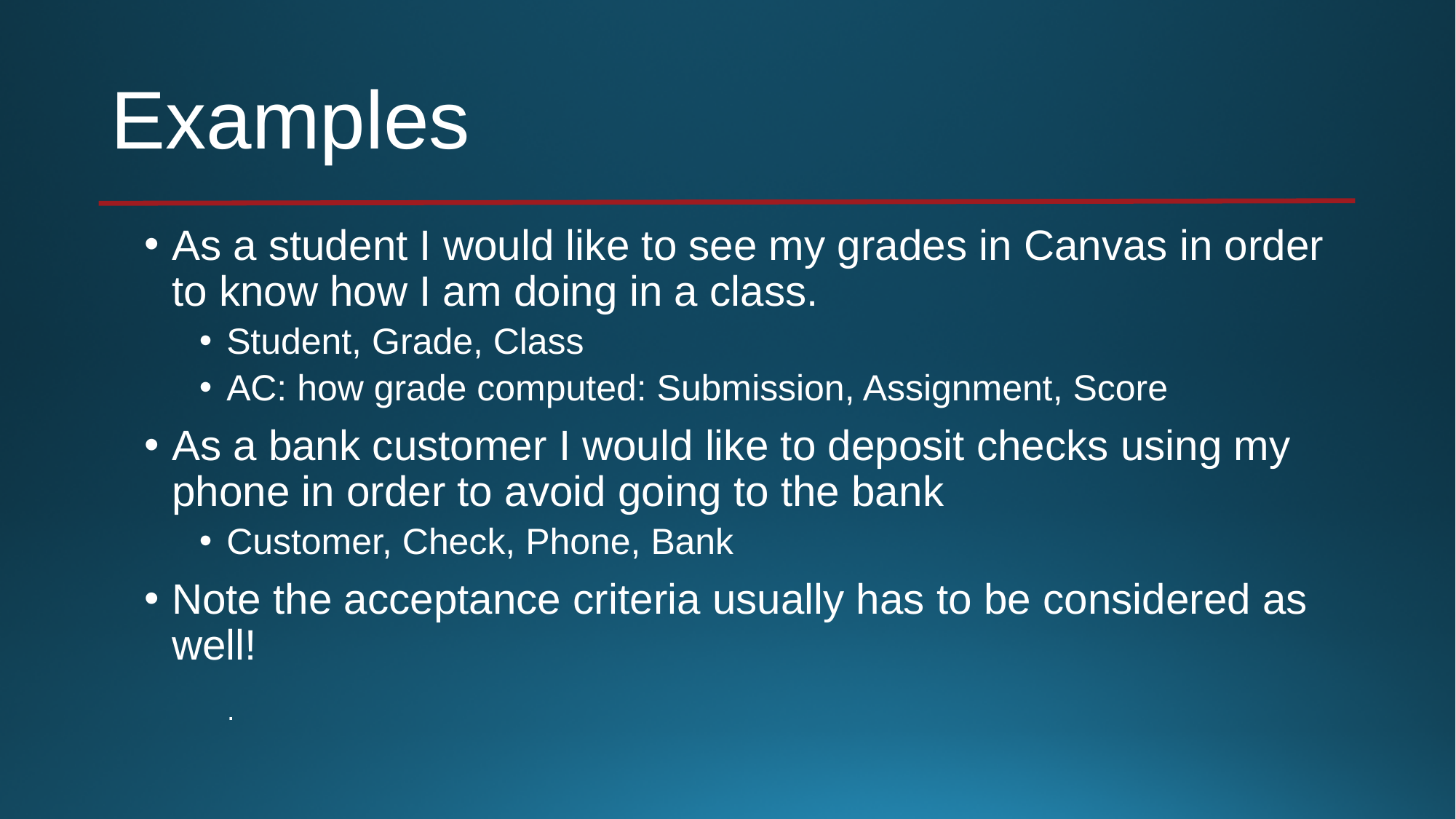

# Examples
As a student I would like to see my grades in Canvas in order to know how I am doing in a class.
Student, Grade, Class
AC: how grade computed: Submission, Assignment, Score
As a bank customer I would like to deposit checks using my phone in order to avoid going to the bank
Customer, Check, Phone, Bank
Note the acceptance criteria usually has to be considered as well!

.